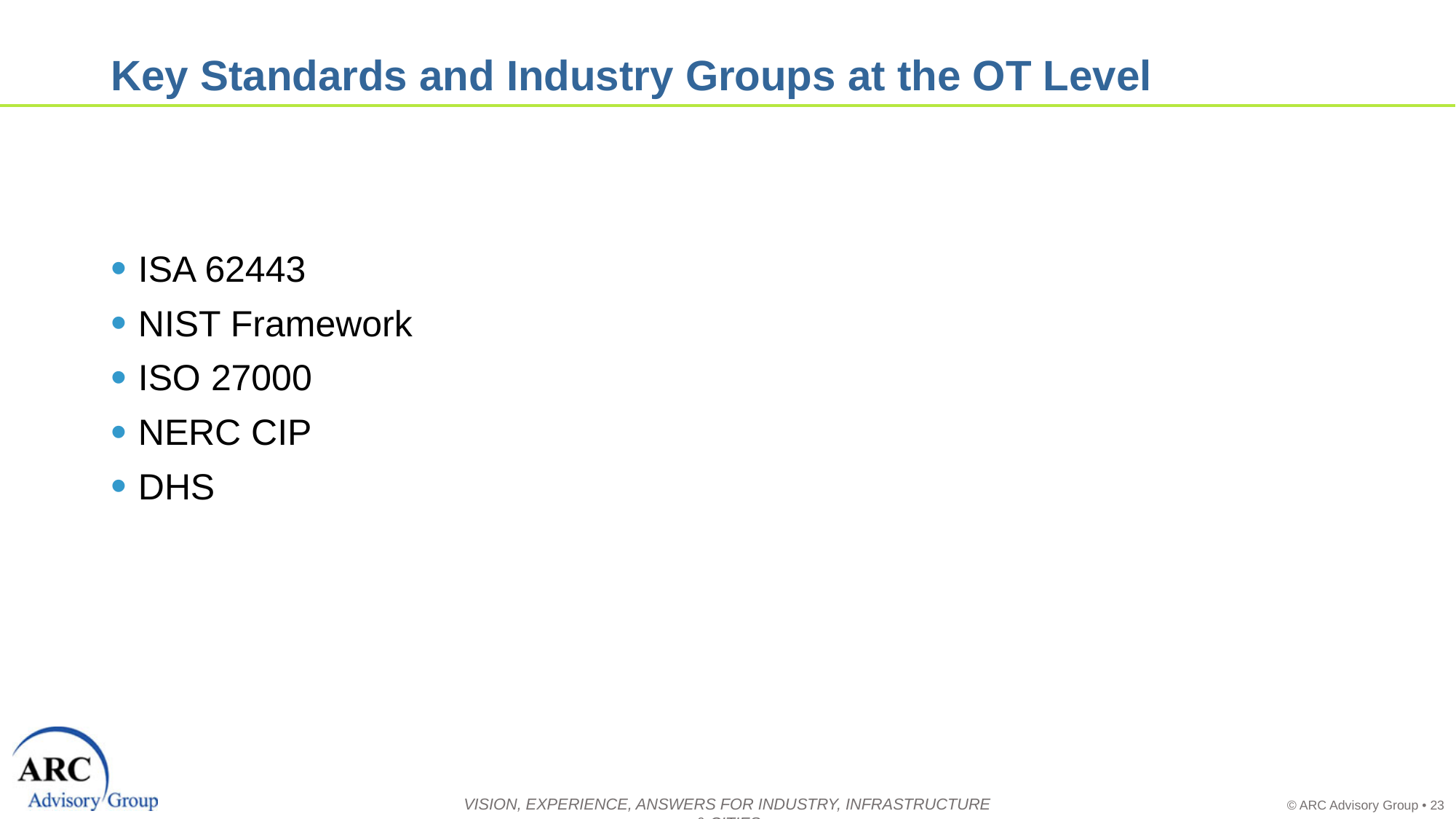

# Key Standards and Industry Groups at the OT Level
ISA 62443
NIST Framework
ISO 27000
NERC CIP
DHS